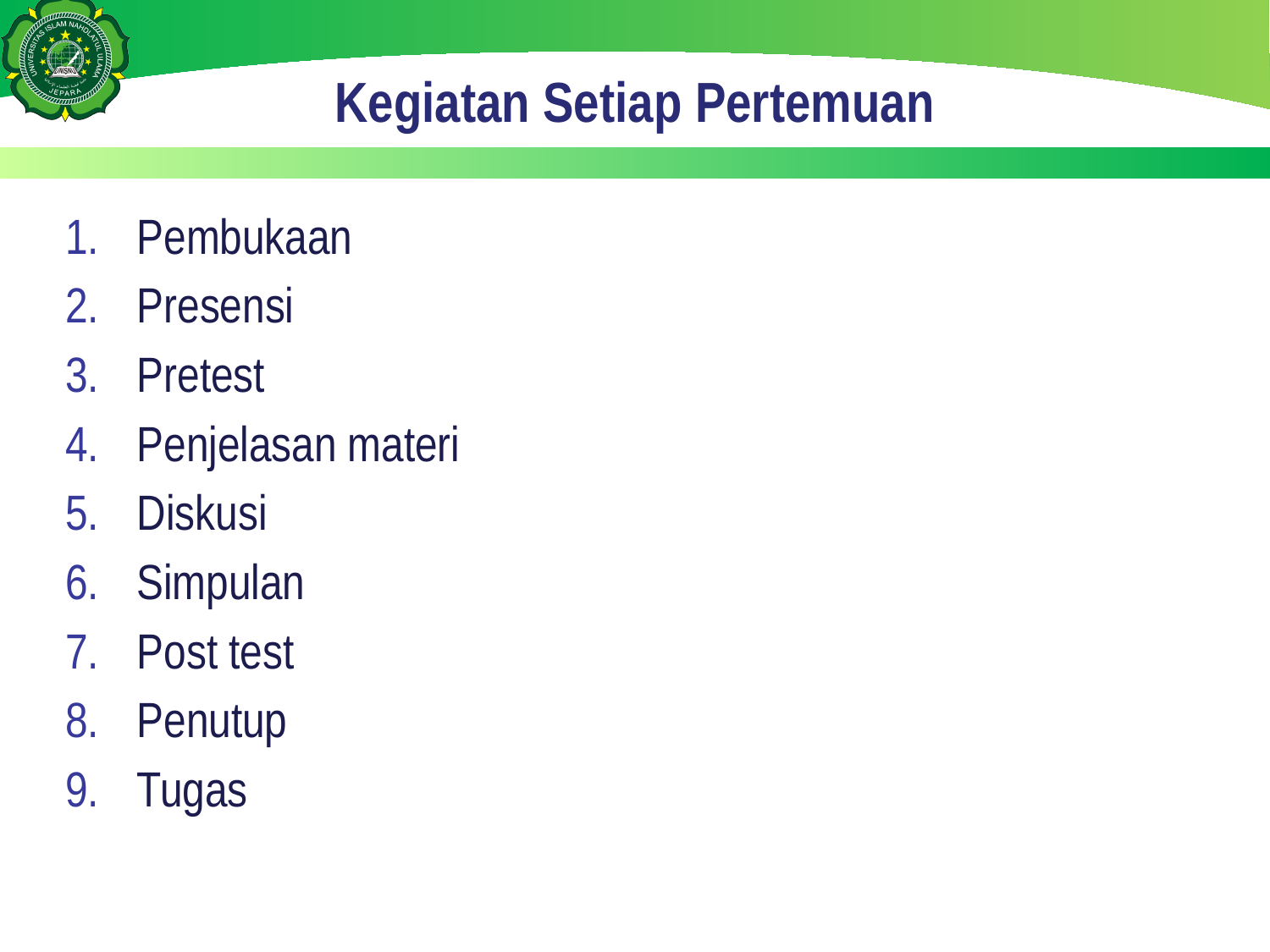

# Kegiatan Setiap Pertemuan
Pembukaan
Presensi
Pretest
Penjelasan materi
Diskusi
Simpulan
Post test
Penutup
Tugas